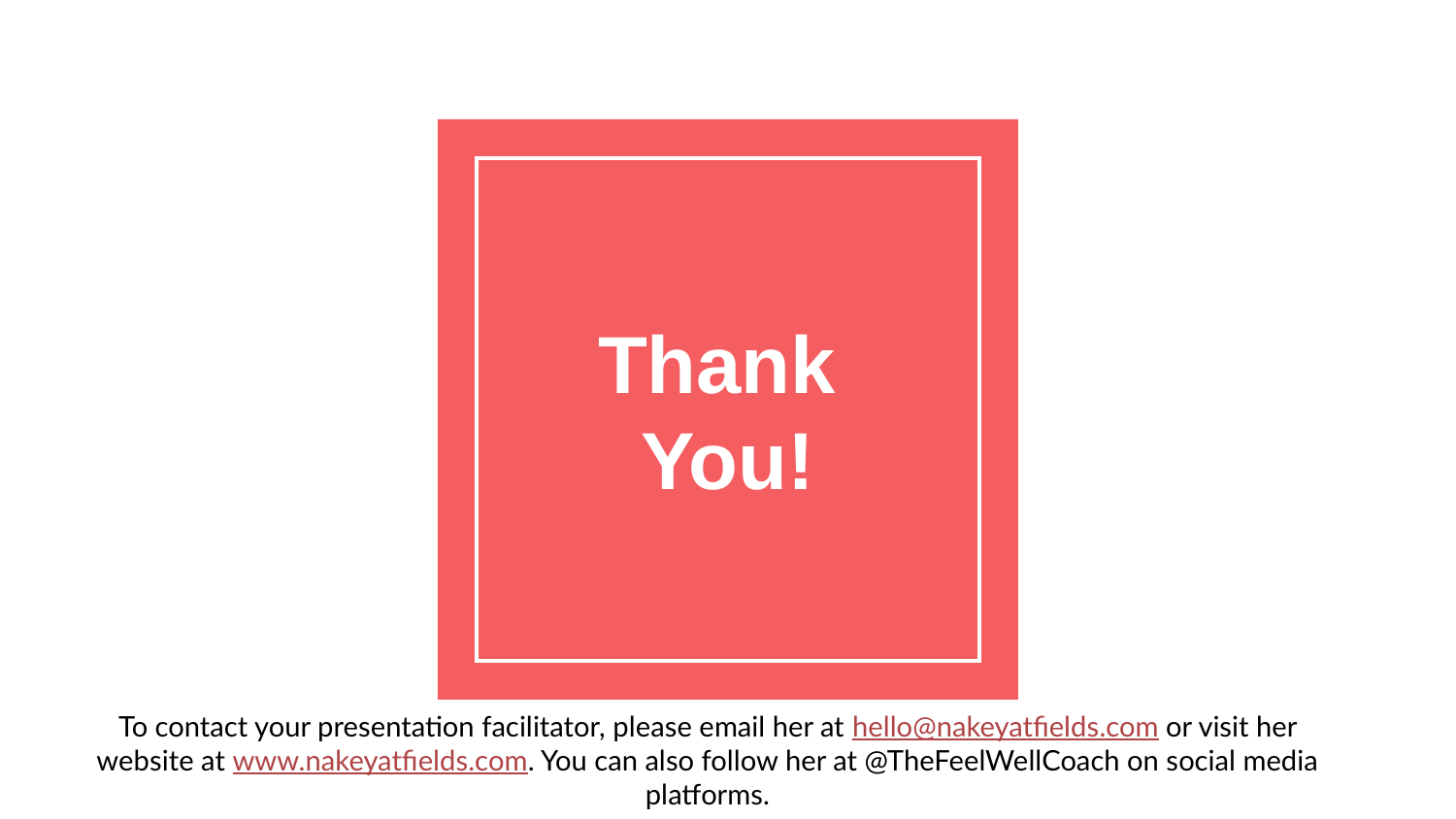

# Thank
You!
To contact your presentation facilitator, please email her at hello@nakeyatfields.com or visit her website at www.nakeyatfields.com. You can also follow her at @TheFeelWellCoach on social media platforms.